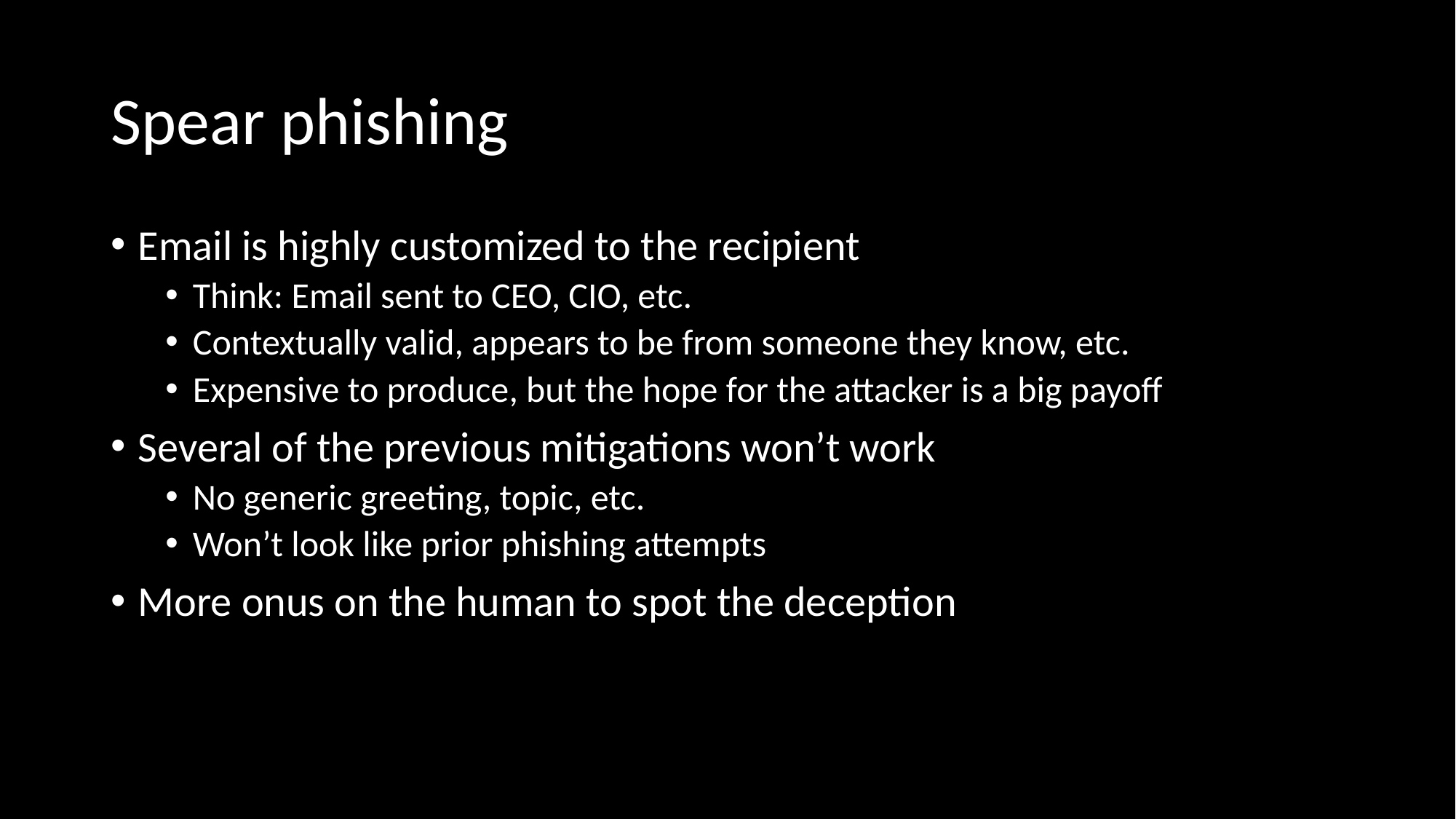

# Spear phishing
Email is highly customized to the recipient
Think: Email sent to CEO, CIO, etc.
Contextually valid, appears to be from someone they know, etc.
Expensive to produce, but the hope for the attacker is a big payoff
Several of the previous mitigations won’t work
No generic greeting, topic, etc.
Won’t look like prior phishing attempts
More onus on the human to spot the deception